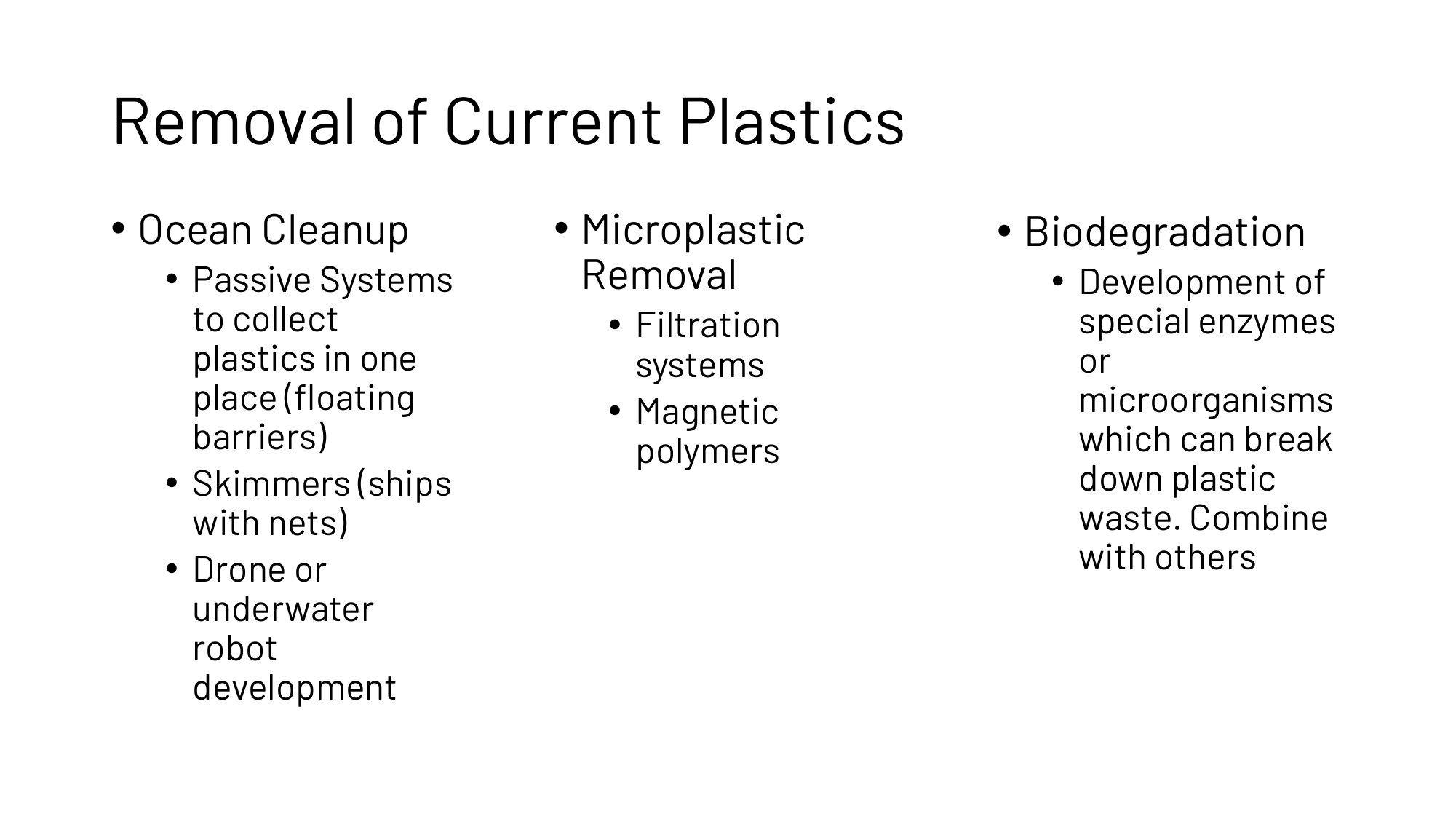

# Removal of Current Plastics
Ocean Cleanup
Passive Systems to collect plastics in one place (floating barriers)
Skimmers (ships with nets)
Drone or underwater robot development
Microplastic Removal
Filtration systems
Magnetic polymers
Biodegradation
Development of special enzymes or microorganisms which can break down plastic waste. Combine with others